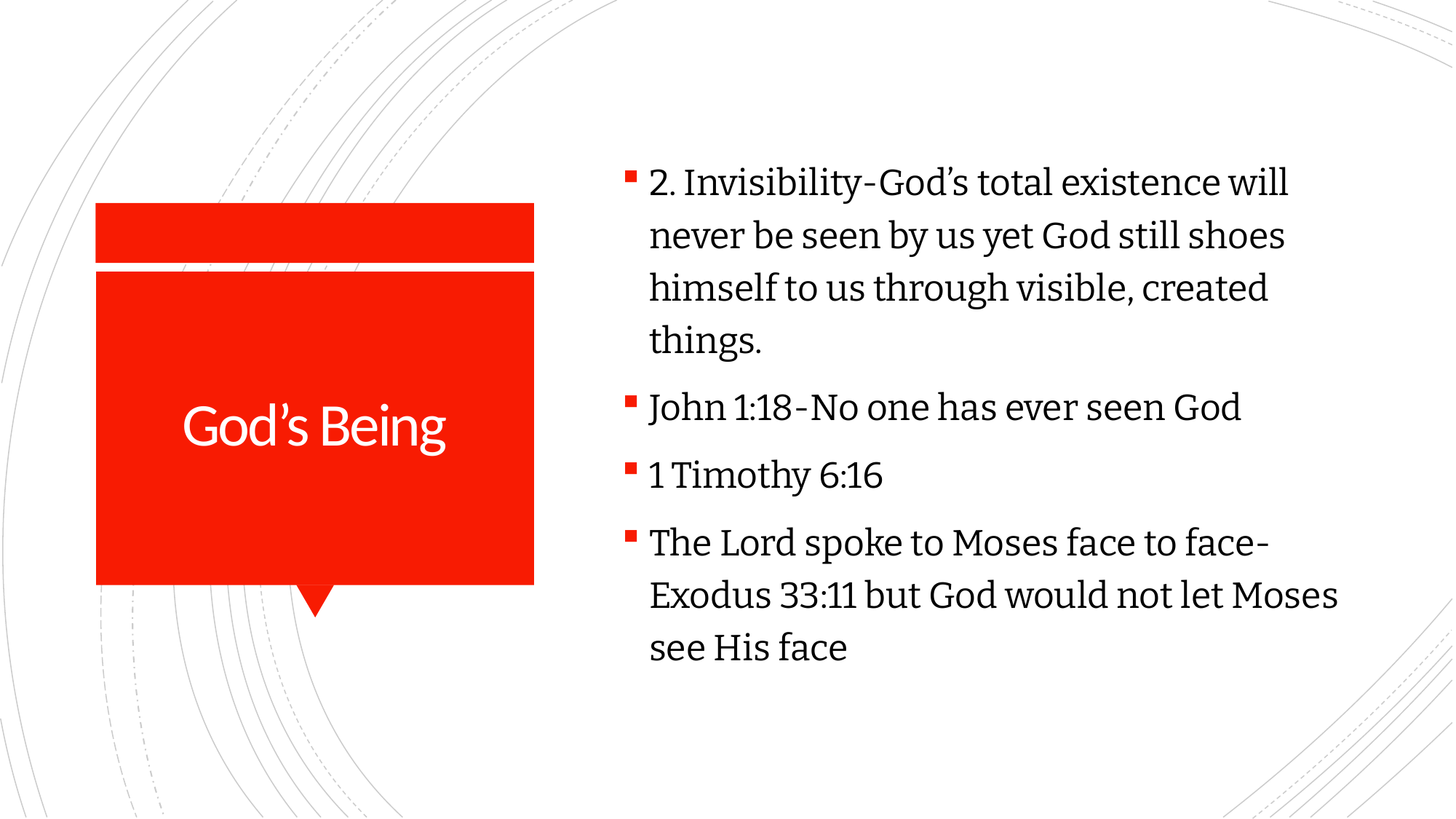

2. Invisibility-God’s total existence will never be seen by us yet God still shoes himself to us through visible, created things.
John 1:18-No one has ever seen God
1 Timothy 6:16
The Lord spoke to Moses face to face-Exodus 33:11 but God would not let Moses see His face
# God’s Being